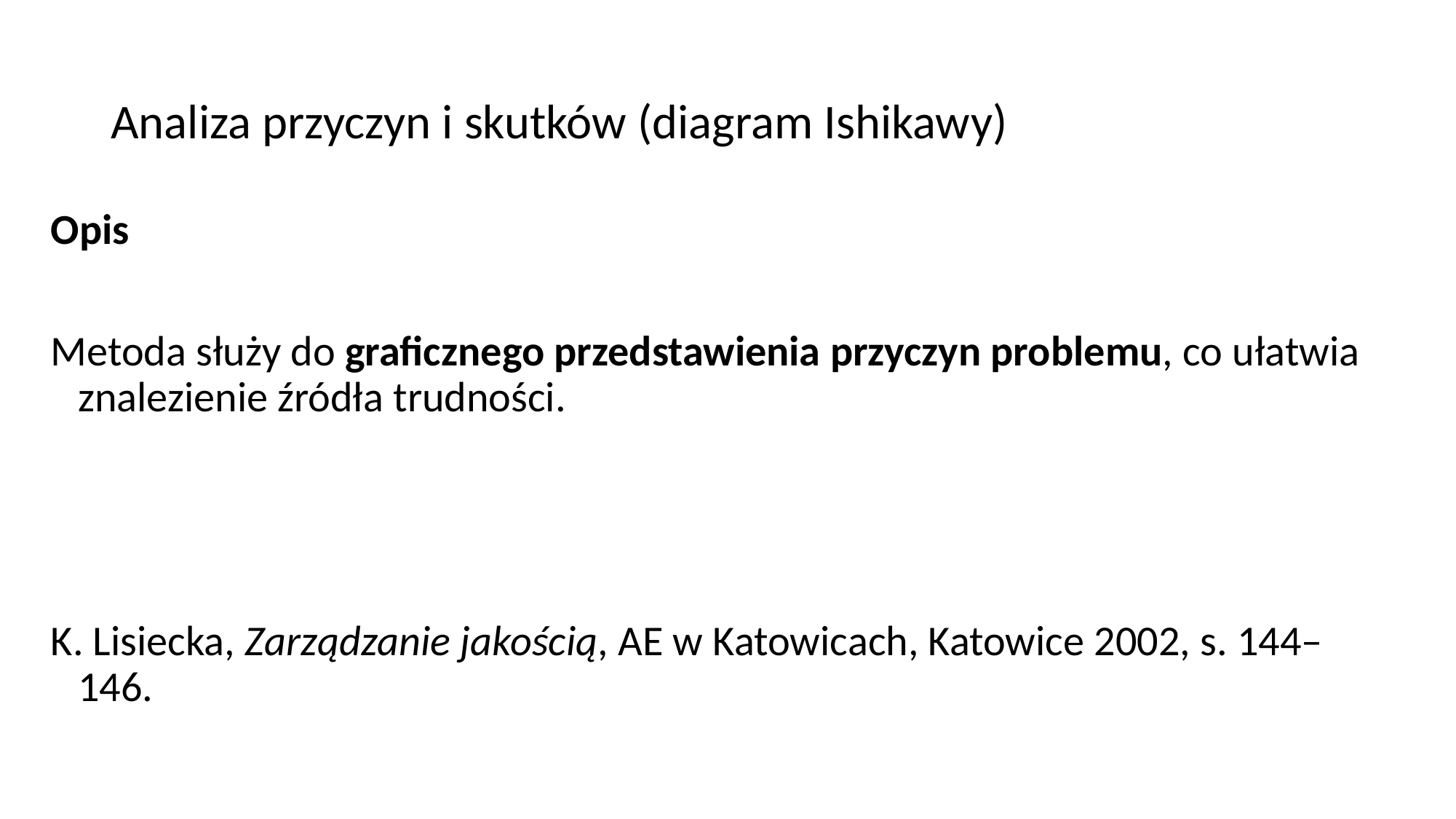

# Analiza przyczyn i skutków (diagram Ishikawy)
Opis

Metoda służy do graficznego przedstawienia przyczyn problemu, co ułatwia znalezienie źródła trudności.

K. Lisiecka, Zarządzanie jakością, AE w Katowicach, Katowice 2002, s. 144–146.